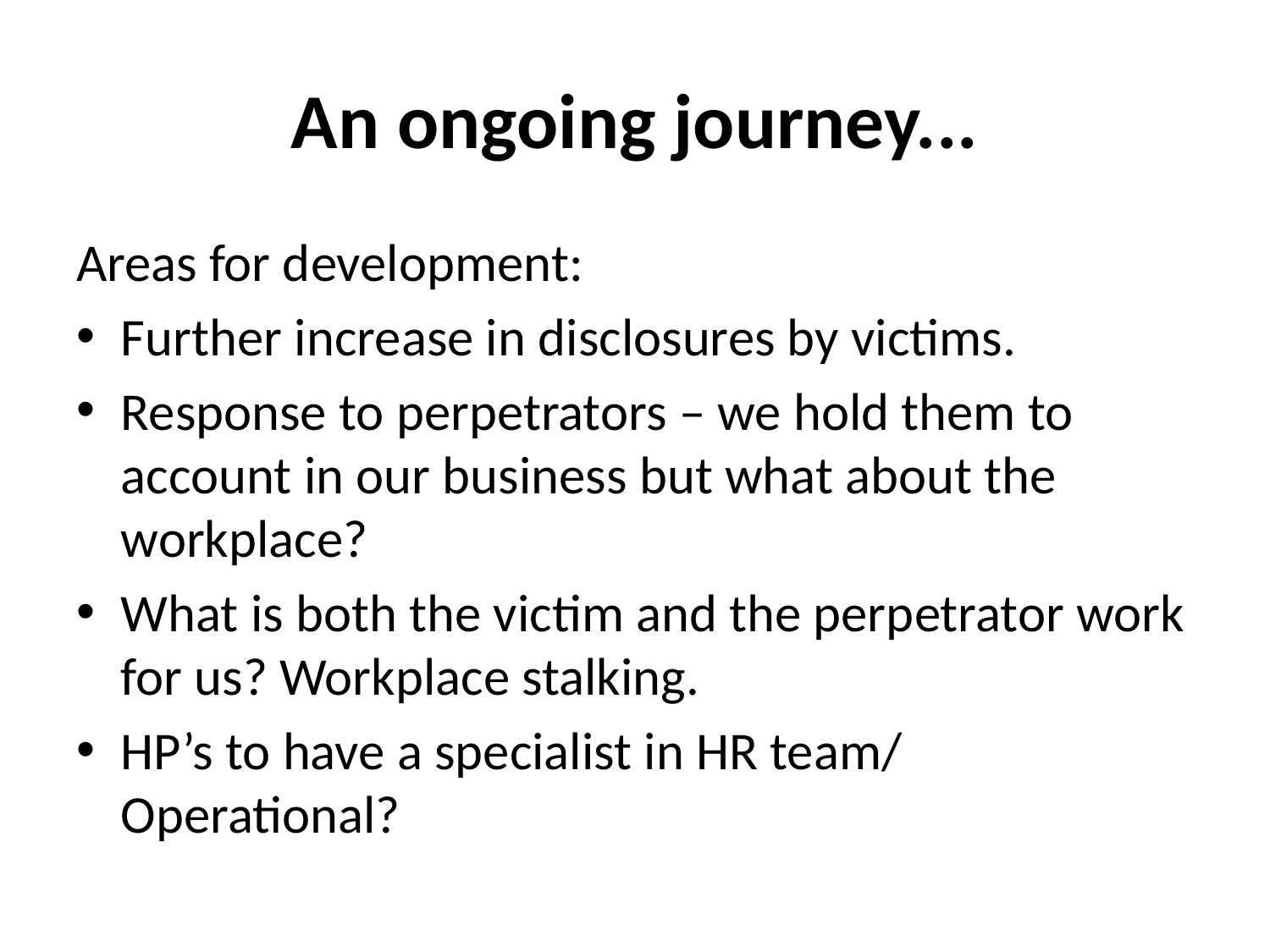

# An ongoing journey...
Areas for development:
Further increase in disclosures by victims.
Response to perpetrators – we hold them to account in our business but what about the workplace?
What is both the victim and the perpetrator work for us? Workplace stalking.
HP’s to have a specialist in HR team/ Operational?